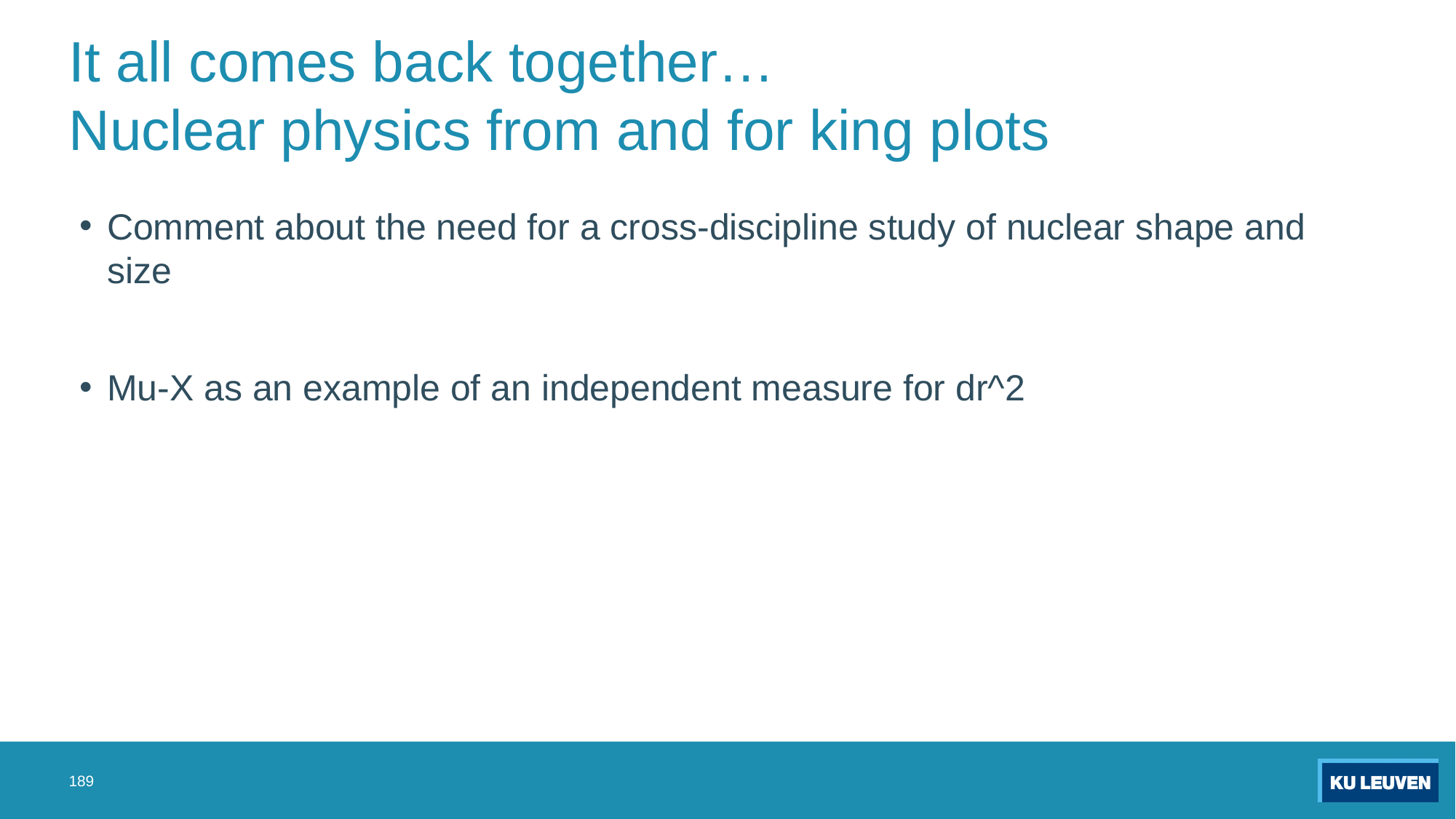

# It all comes back together… Nuclear physics from and for king plots
Comment about the need for a cross-discipline study of nuclear shape and size

Mu-X as an example of an independent measure for dr^2
189